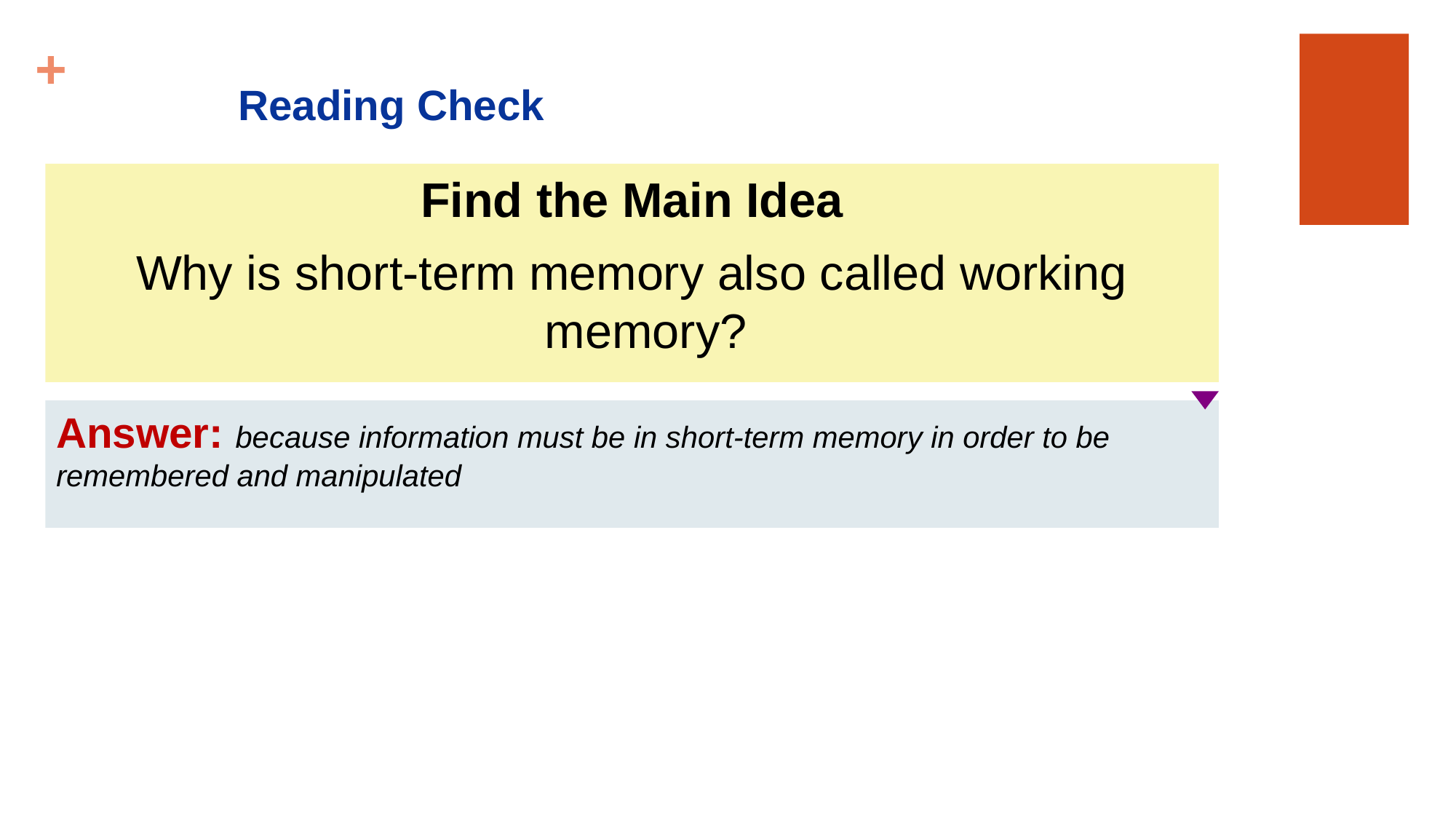

Reading Check
Find the Main Idea
Why is short-term memory also called working memory?

Answer: because information must be in short-term memory in order to be remembered and manipulated